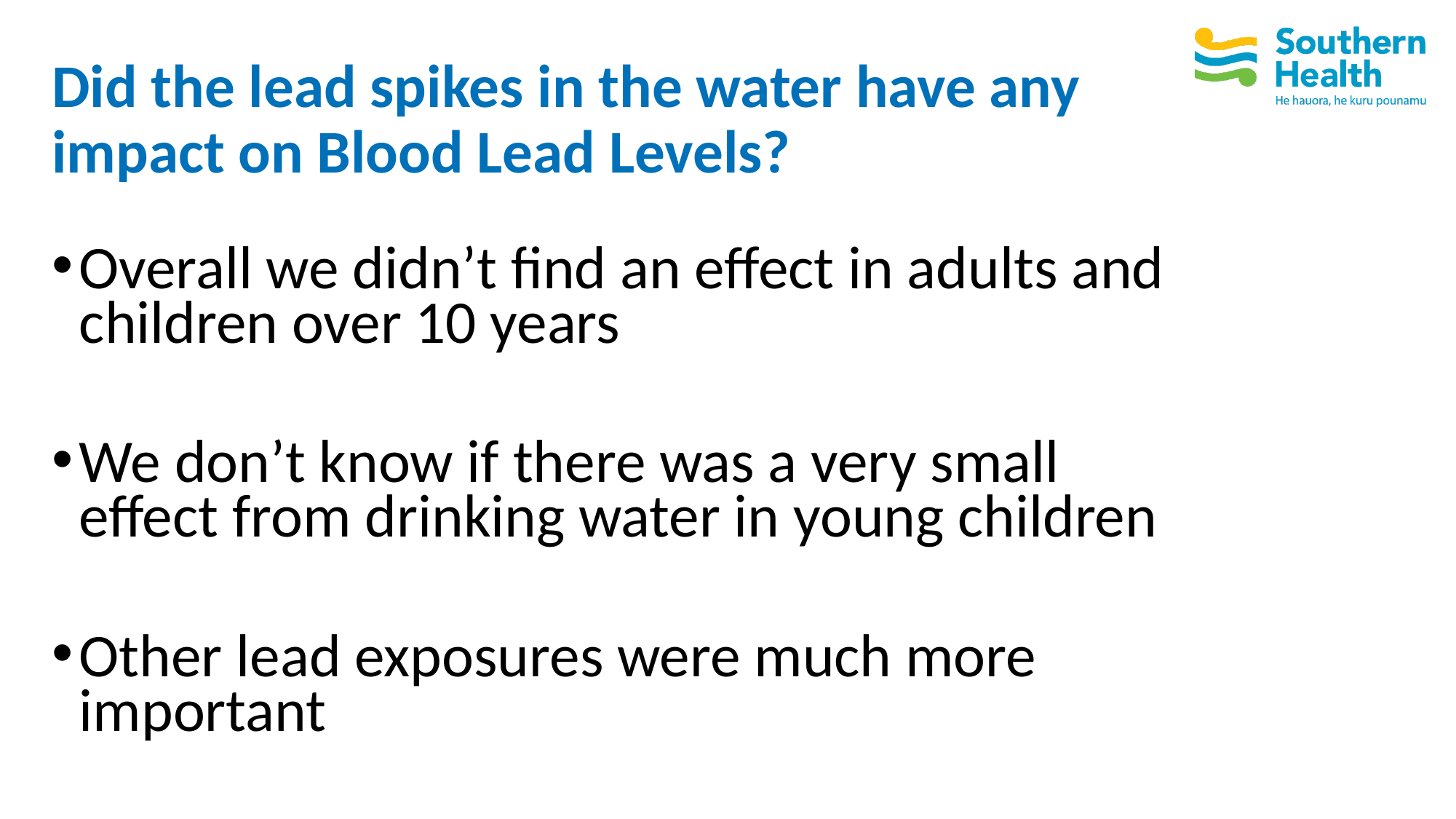

# Did the lead spikes in the water have any impact on Blood Lead Levels?
Overall we didn’t find an effect in adults and children over 10 years

We don’t know if there was a very small effect from drinking water in young children

Other lead exposures were much more important